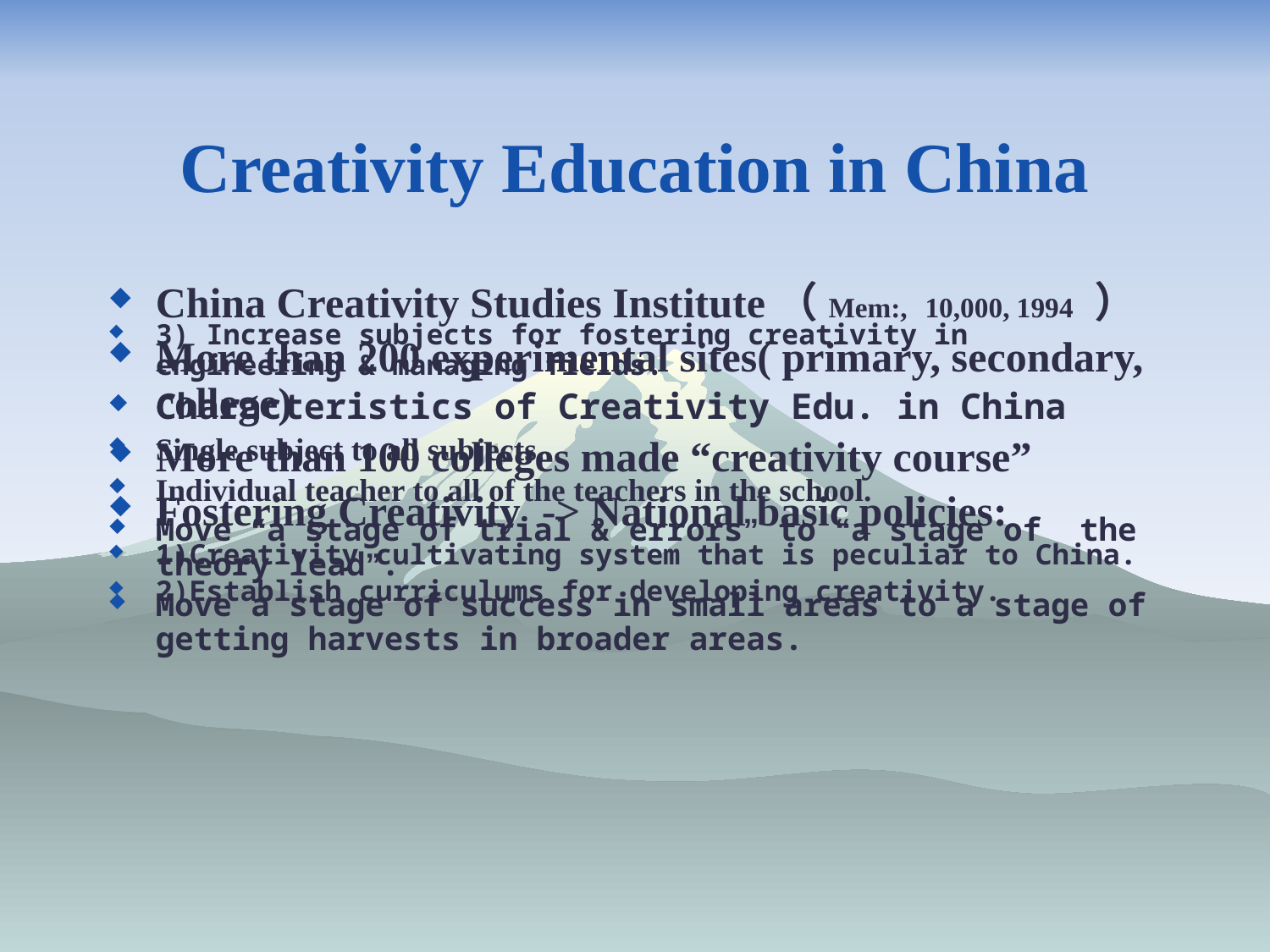

# Creativity Education in China
China Creativity Studies Institute（Mem:,  10,000, 1994 ）
More than 200 experimental sites( primary, secondary, college)
More than 100 colleges made “creativity course”
Fostering Creativity  -> National basic policies:
1)Creativity cultivating system that is peculiar to China.
2)Establish curriculums for developing creativity.

3) Increase subjects for fostering creativity in engineering & managing fields.
Characteristics of Creativity Edu. in China
Single subject to all subjects.
Individual teacher to all of the teachers in the school.
Move “a stage of trial & errors” to “a stage of  the theory lead”.
Move a stage of success in small areas to a stage of getting harvests in broader areas.